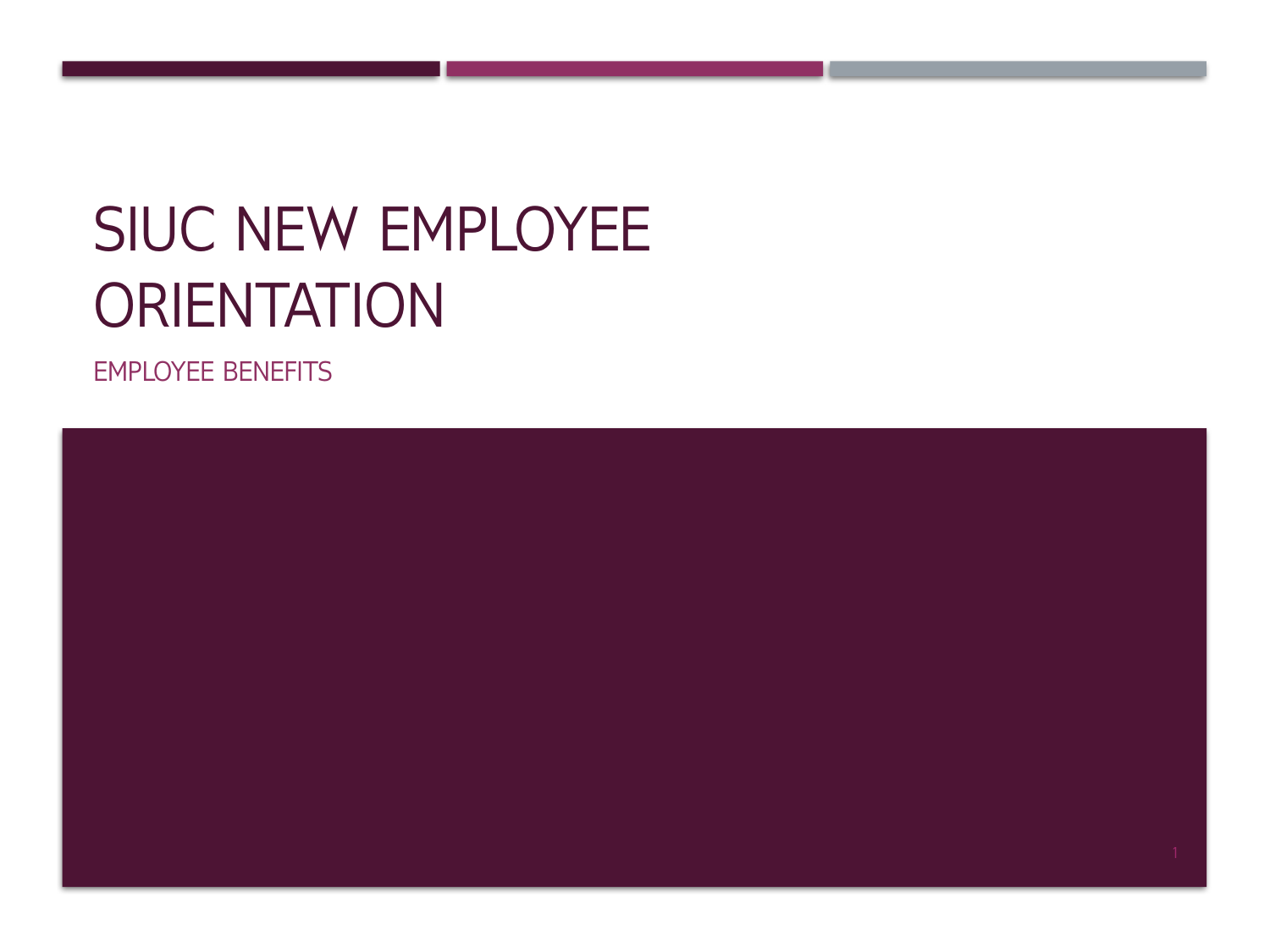

# SIUC New Employee Orientation
Employee Benefits
1